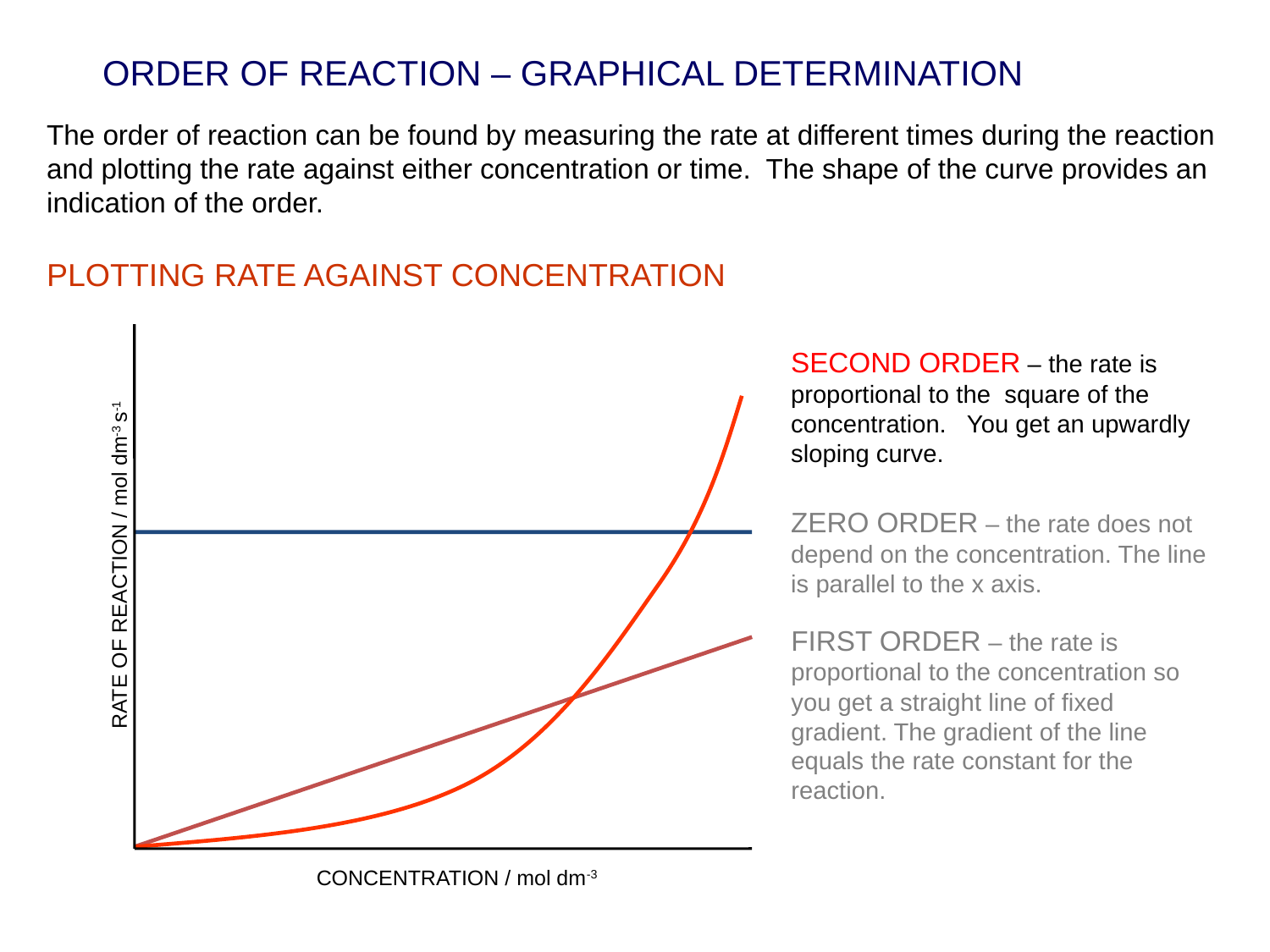

ORDER OF REACTION – GRAPHICAL DETERMINATION
The order of reaction can be found by measuring the rate at different times during the reaction and plotting the rate against either concentration or time.  The shape of the curve provides an indication of the order.

PLOTTING RATE AGAINST CONCENTRATION

SECOND ORDER – the rate is proportional to the  square of the concentration.   You get an upwardly sloping curve.
ZERO ORDER – the rate does not depend on the concentration. The line is parallel to the x axis.
RATE OF REACTION / mol dm-3 s-1
FIRST ORDER – the rate is proportional to the concentration so you get a straight line of fixed gradient. The gradient of the line equals the rate constant for the reaction.
CONCENTRATION / mol dm-3